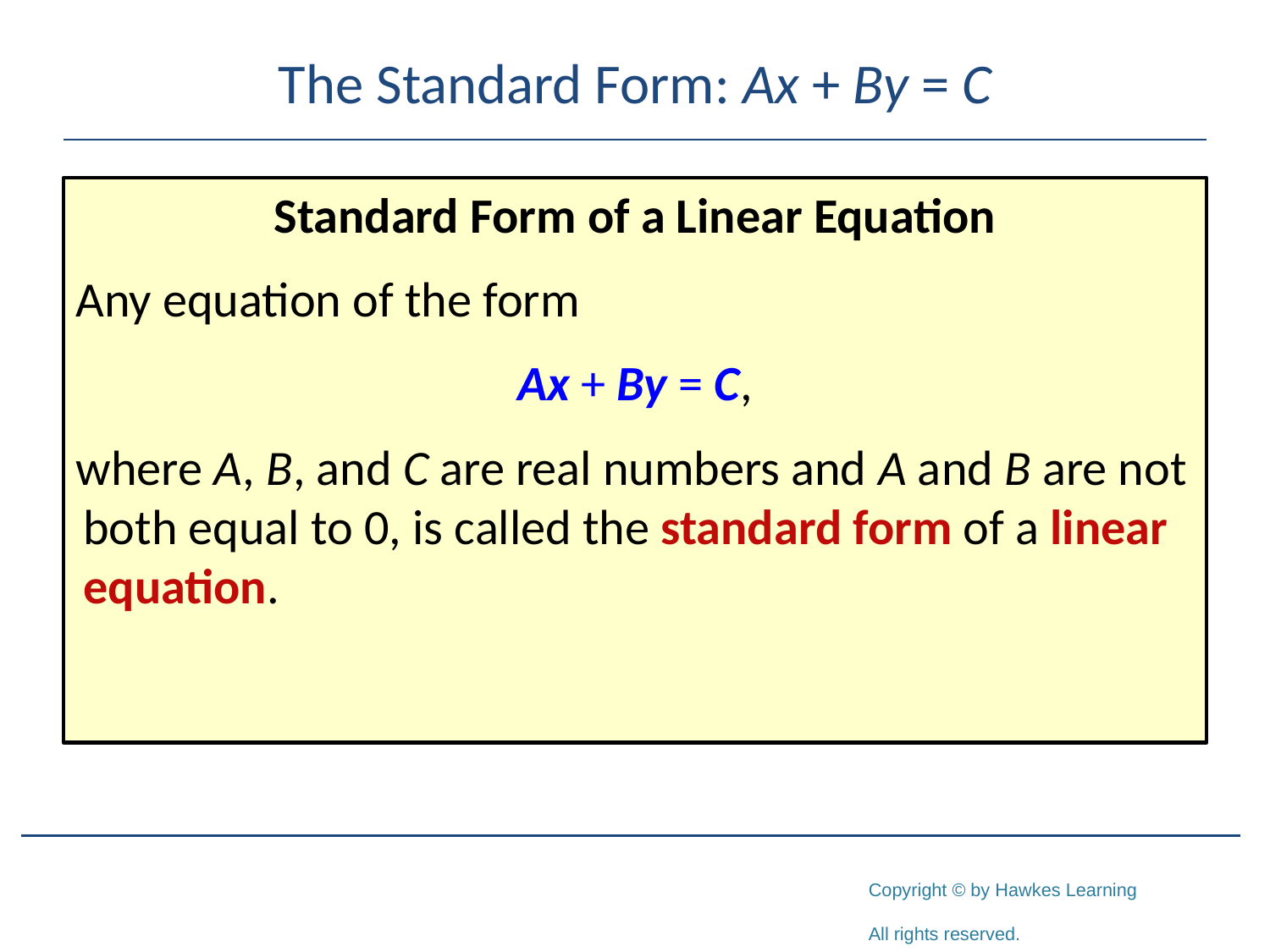

# The Standard Form: Ax + By = C
Standard Form of a Linear Equation
Any equation of the form
Ax + By = C,
where A, B, and C are real numbers and A and B are not both equal to 0, is called the standard form of a linear equation.